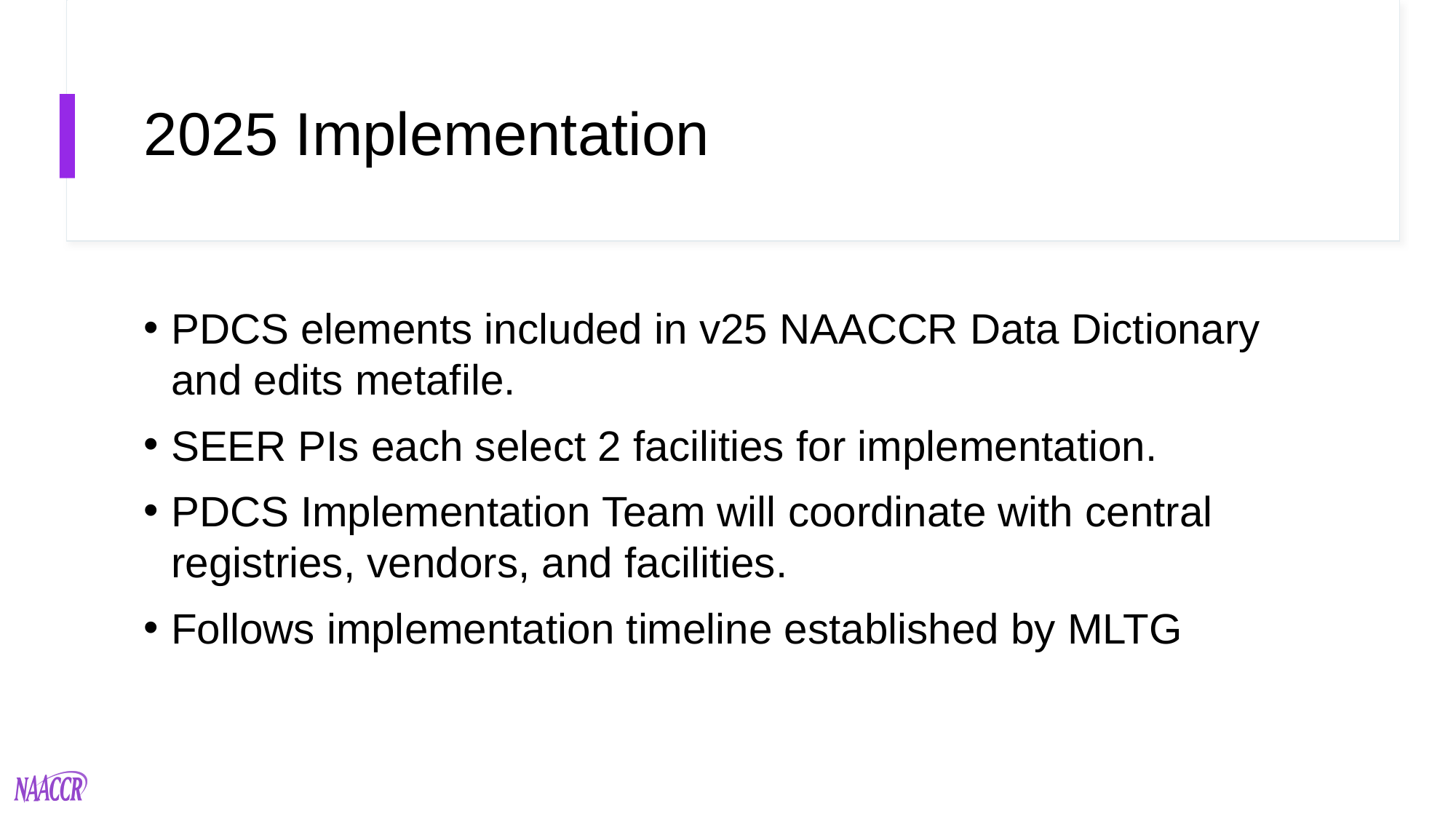

# 2025 Implementation
PDCS elements included in v25 NAACCR Data Dictionary and edits metafile.
SEER PIs each select 2 facilities for implementation.
PDCS Implementation Team will coordinate with central registries, vendors, and facilities.
Follows implementation timeline established by MLTG